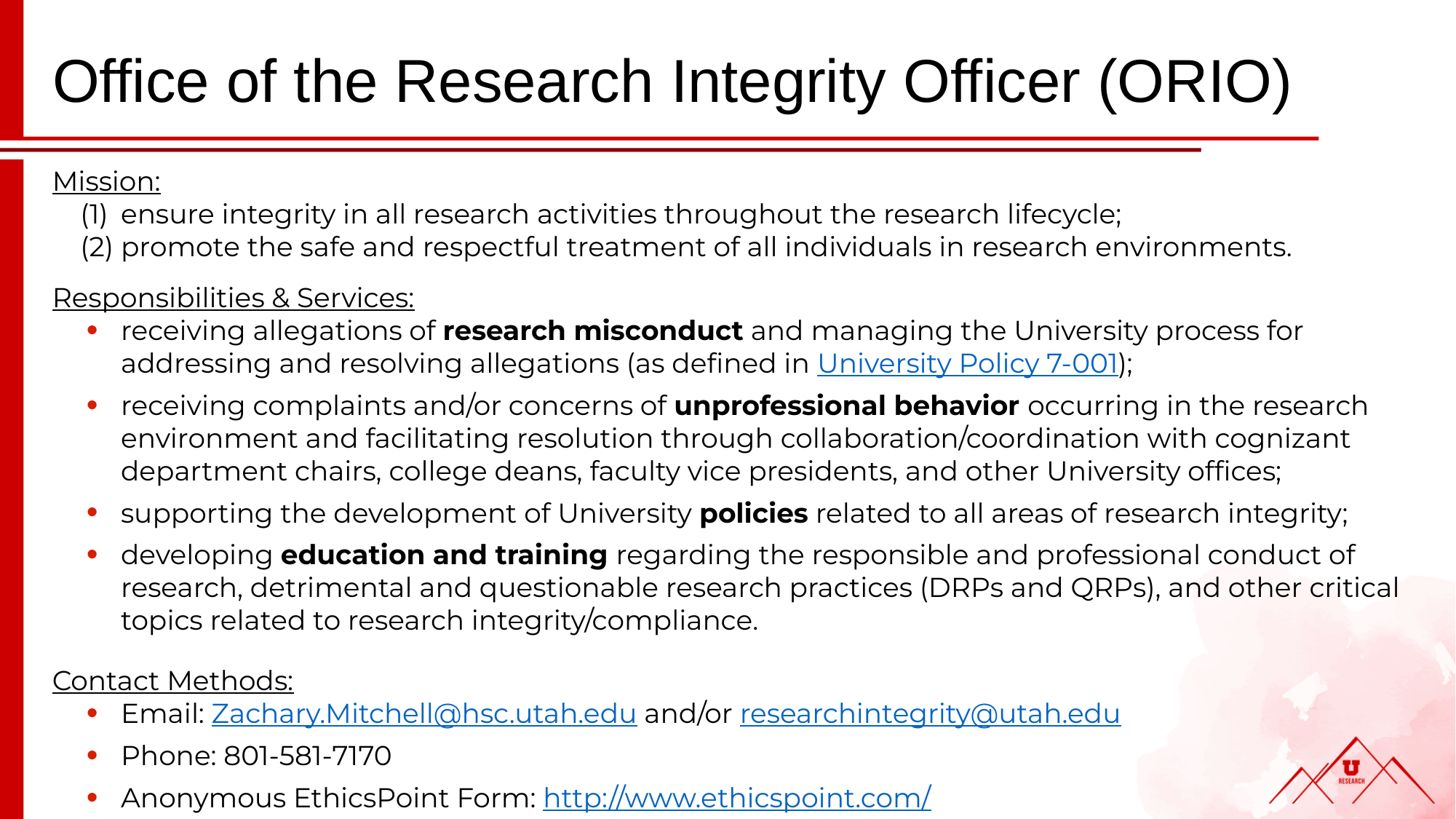

# Office of the Research Integrity Officer (ORIO)
Mission:
ensure integrity in all research activities throughout the research lifecycle;
promote the safe and respectful treatment of all individuals in research environments.
Responsibilities & Services:
receiving allegations of research misconduct and managing the University process for addressing and resolving allegations (as defined in University Policy 7-001);
receiving complaints and/or concerns of unprofessional behavior occurring in the research environment and facilitating resolution through collaboration/coordination with cognizant department chairs, college deans, faculty vice presidents, and other University offices;
supporting the development of University policies related to all areas of research integrity;
developing education and training regarding the responsible and professional conduct of research, detrimental and questionable research practices (DRPs and QRPs), and other critical topics related to research integrity/compliance.
Contact Methods:
Email: Zachary.Mitchell@hsc.utah.edu and/or researchintegrity@utah.edu
Phone: 801-581-7170
Anonymous EthicsPoint Form: http://www.ethicspoint.com/